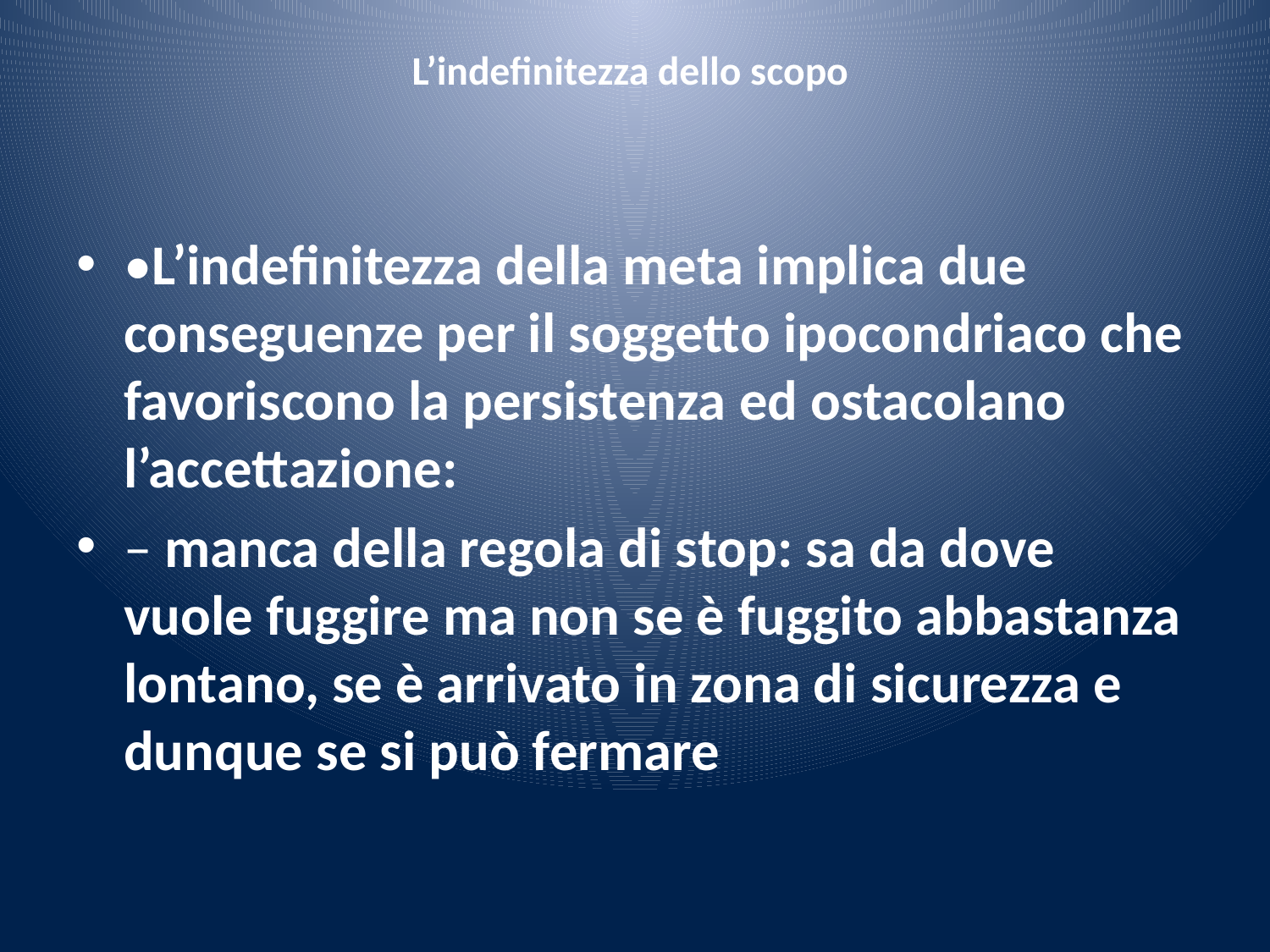

# L’indefinitezza dello scopo
•L’indefinitezza della meta implica due conseguenze per il soggetto ipocondriaco che favoriscono la persistenza ed ostacolano l’accettazione:
– manca della regola di stop: sa da dove vuole fuggire ma non se è fuggito abbastanza lontano, se è arrivato in zona di sicurezza e dunque se si può fermare